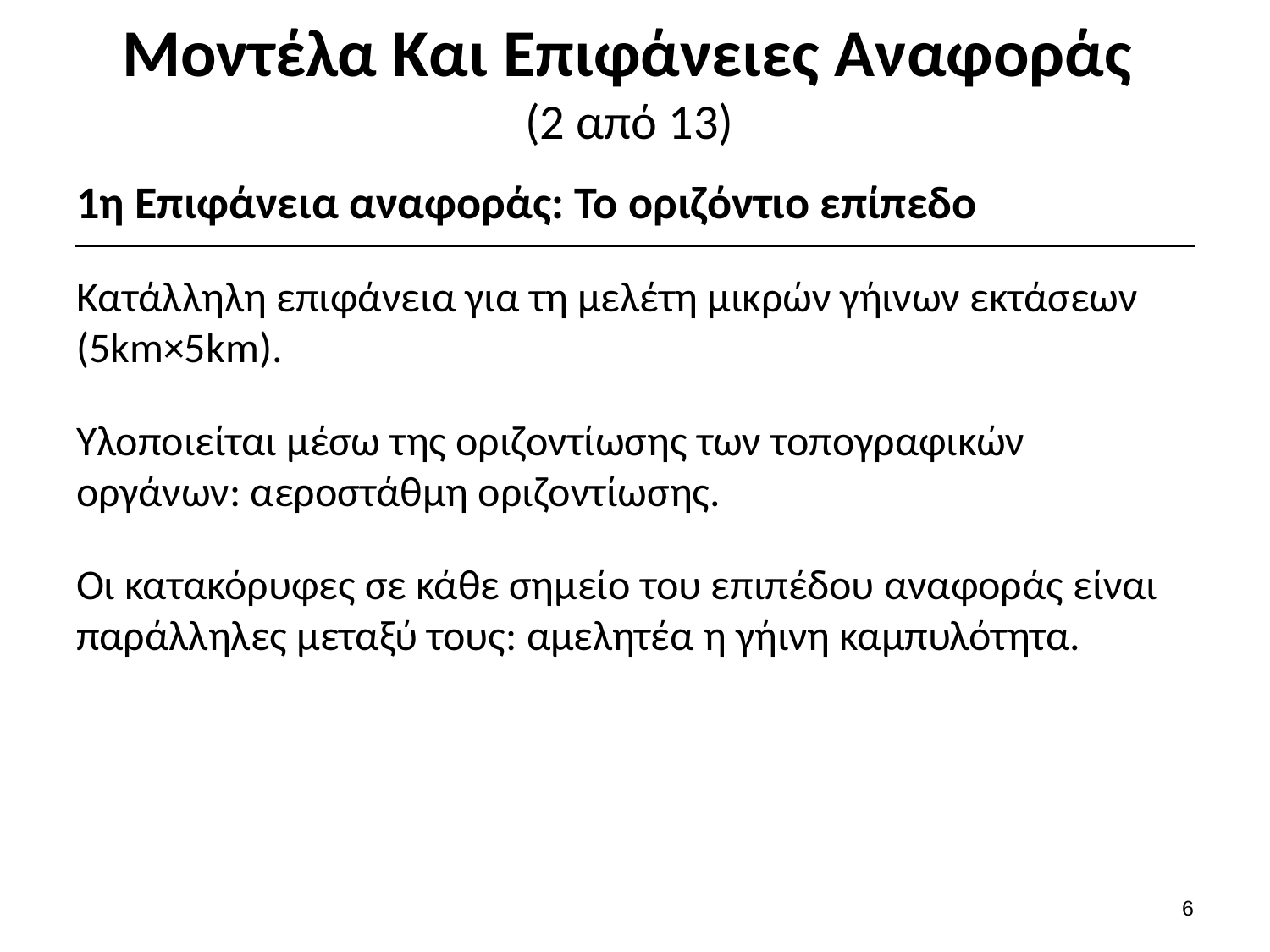

# Μοντέλα Και Επιφάνειες Αναφοράς (2 από 13)
1η Επιφάνεια αναφοράς: Το οριζόντιο επίπεδο
Κατάλληλη επιφάνεια για τη μελέτη μικρών γήινων εκτάσεων (5km×5km).
Υλοποιείται μέσω της οριζοντίωσης των τοπογραφικών οργάνων: αεροστάθμη οριζοντίωσης.
Οι κατακόρυφες σε κάθε σημείο του επιπέδου αναφοράς είναι παράλληλες μεταξύ τους: αμελητέα η γήινη καμπυλότητα.

6